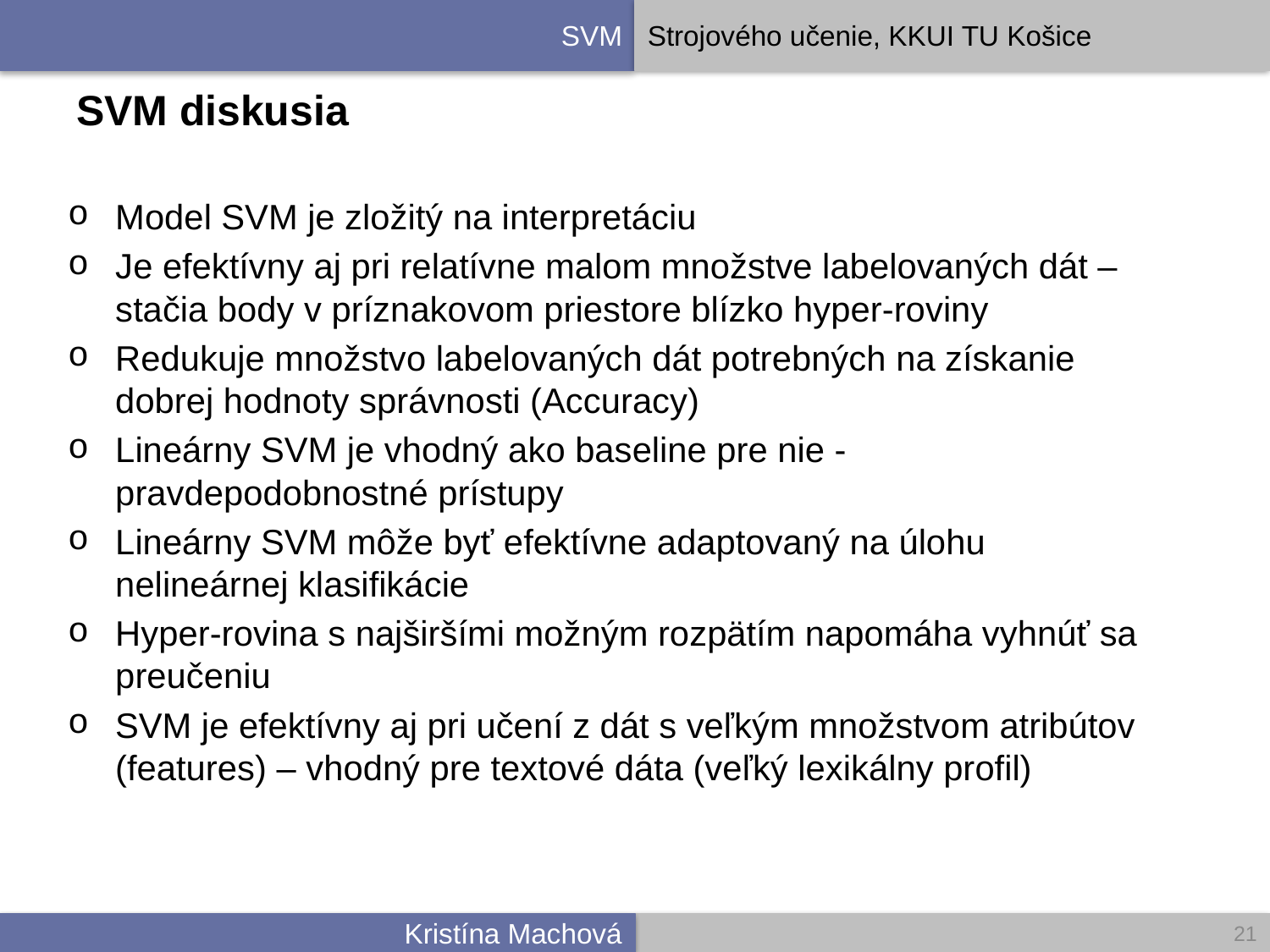

# SVM diskusia
Model SVM je zložitý na interpretáciu
Je efektívny aj pri relatívne malom množstve labelovaných dát – stačia body v príznakovom priestore blízko hyper-roviny
Redukuje množstvo labelovaných dát potrebných na získanie dobrej hodnoty správnosti (Accuracy)
Lineárny SVM je vhodný ako baseline pre nie - pravdepodobnostné prístupy
Lineárny SVM môže byť efektívne adaptovaný na úlohu nelineárnej klasifikácie
Hyper-rovina s najširšími možným rozpätím napomáha vyhnúť sa preučeniu
SVM je efektívny aj pri učení z dát s veľkým množstvom atribútov (features) – vhodný pre textové dáta (veľký lexikálny profil)

21